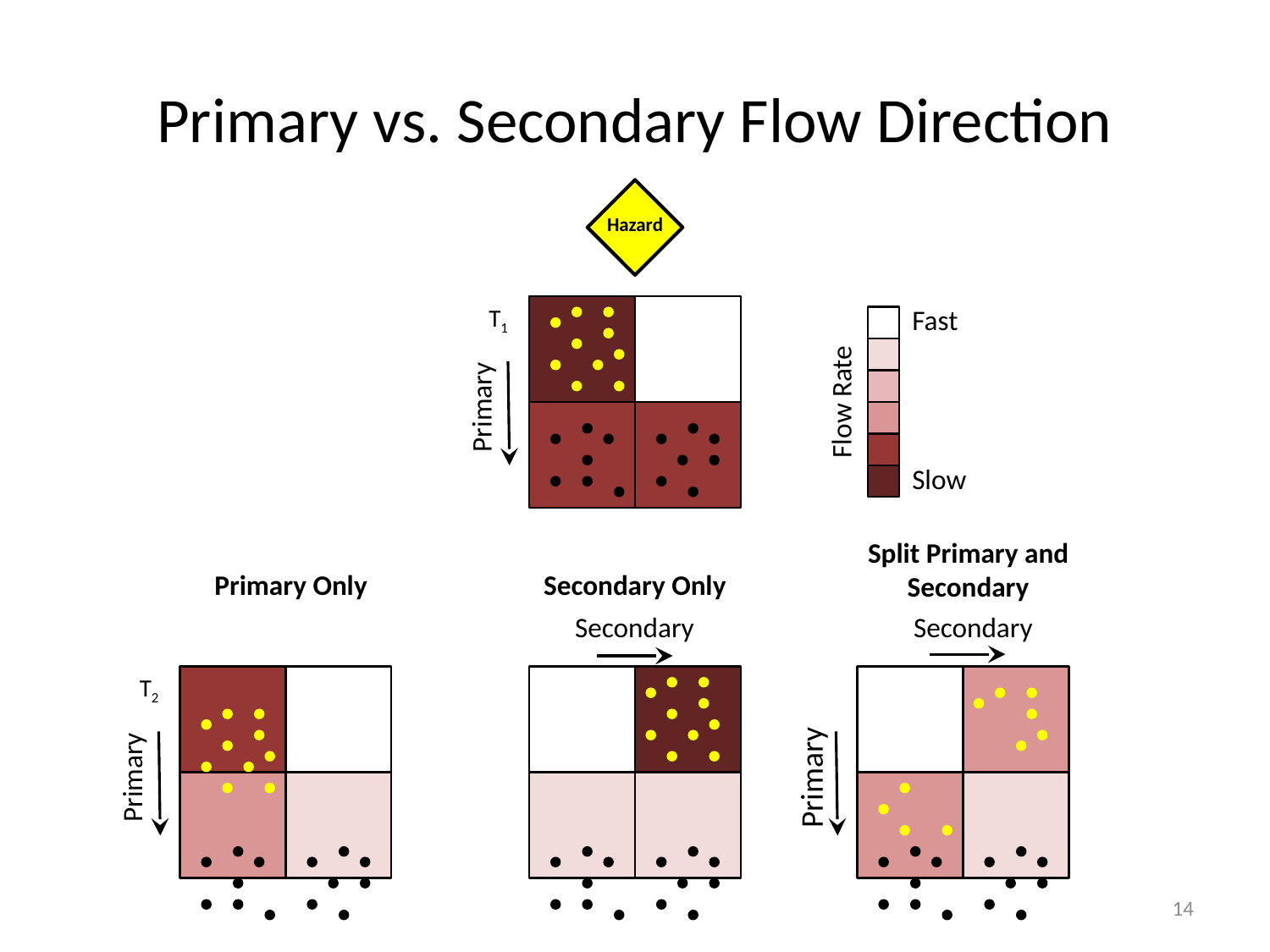

# Primary vs. Secondary Flow Direction

Hazard
T1

Fast

Flow Rate

Primary

Slow

Split Primary and Secondary
Primary Only
Secondary Only
Secondary
Secondary
T2

Primary
Primary

14